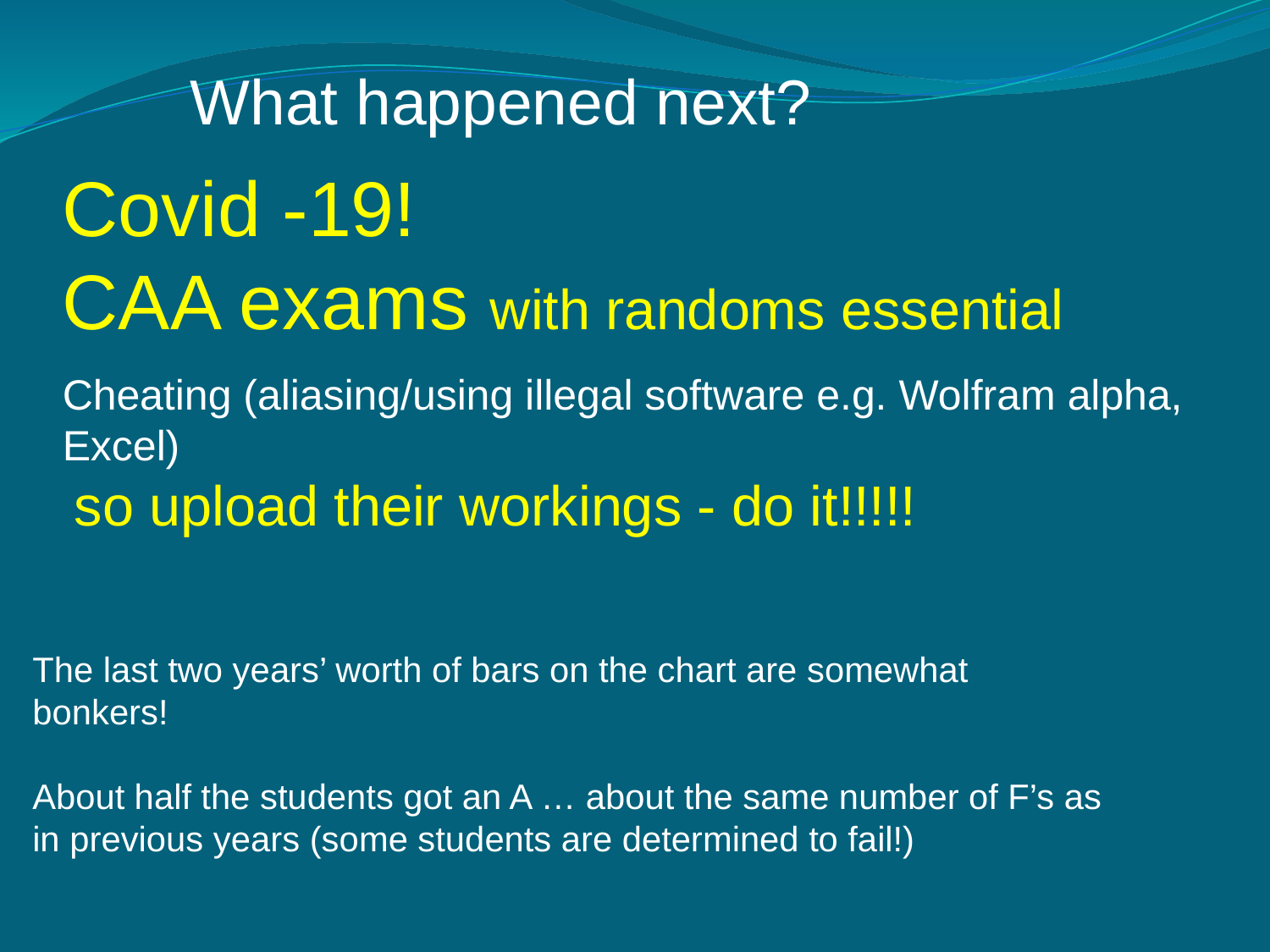

What happened next?
Covid -19!
CAA exams with randoms essential
Cheating (aliasing/using illegal software e.g. Wolfram alpha, Excel)
 so upload their workings - do it!!!!!
The last two years’ worth of bars on the chart are somewhat bonkers!

About half the students got an A … about the same number of F’s as in previous years (some students are determined to fail!)